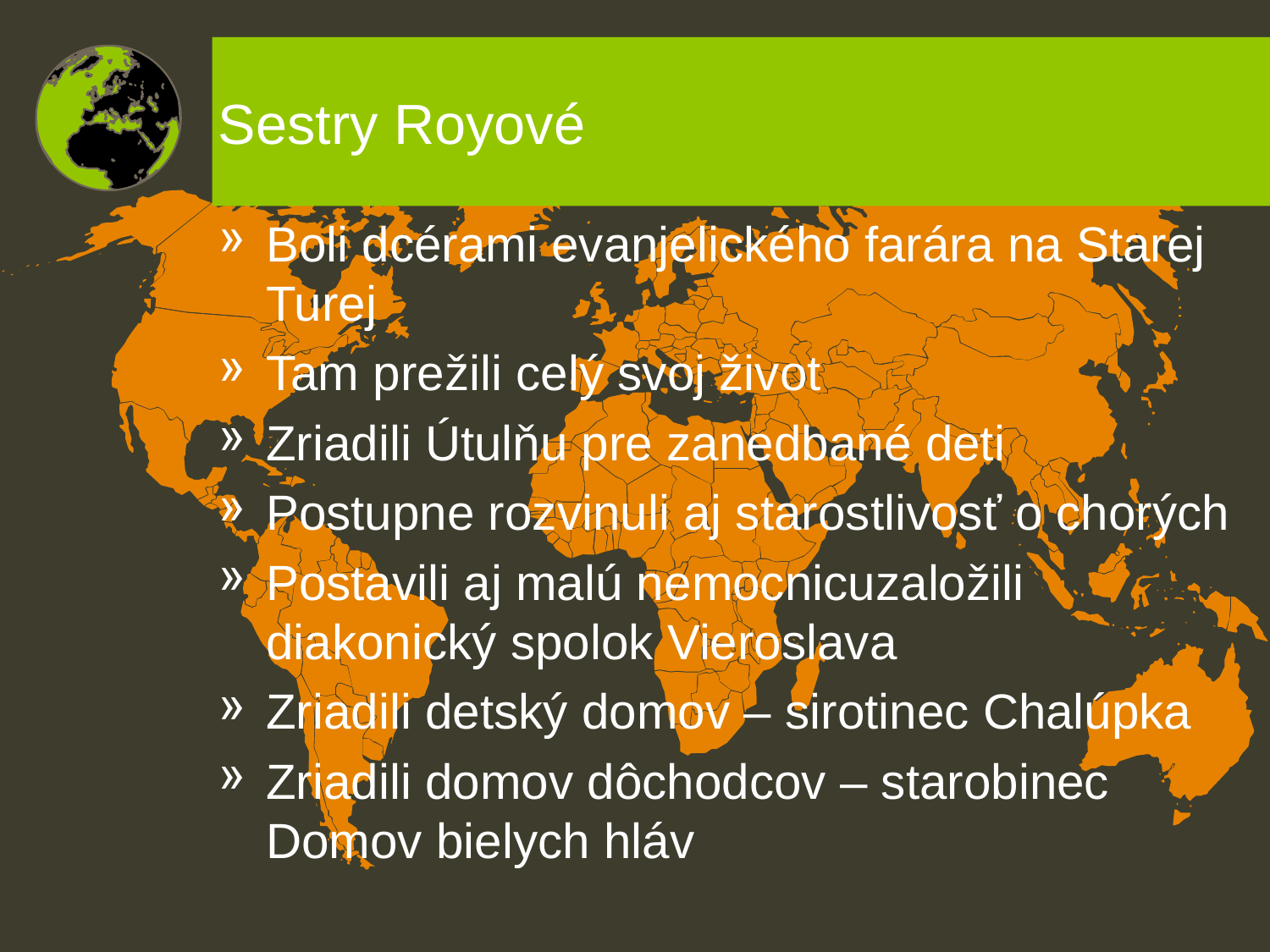

# Sestry Royové
Boli dcérami evanjelického farára na Starej Turej
Tam prežili celý svoj život
Zriadili Útulňu pre zanedbané deti
Postupne rozvinuli aj starostlivosť o chorých
Postavili aj malú nemocnicuzaložili diakonický spolok Vieroslava
Zriadili detský domov – sirotinec Chalúpka
Zriadili domov dôchodcov – starobinec Domov bielych hláv